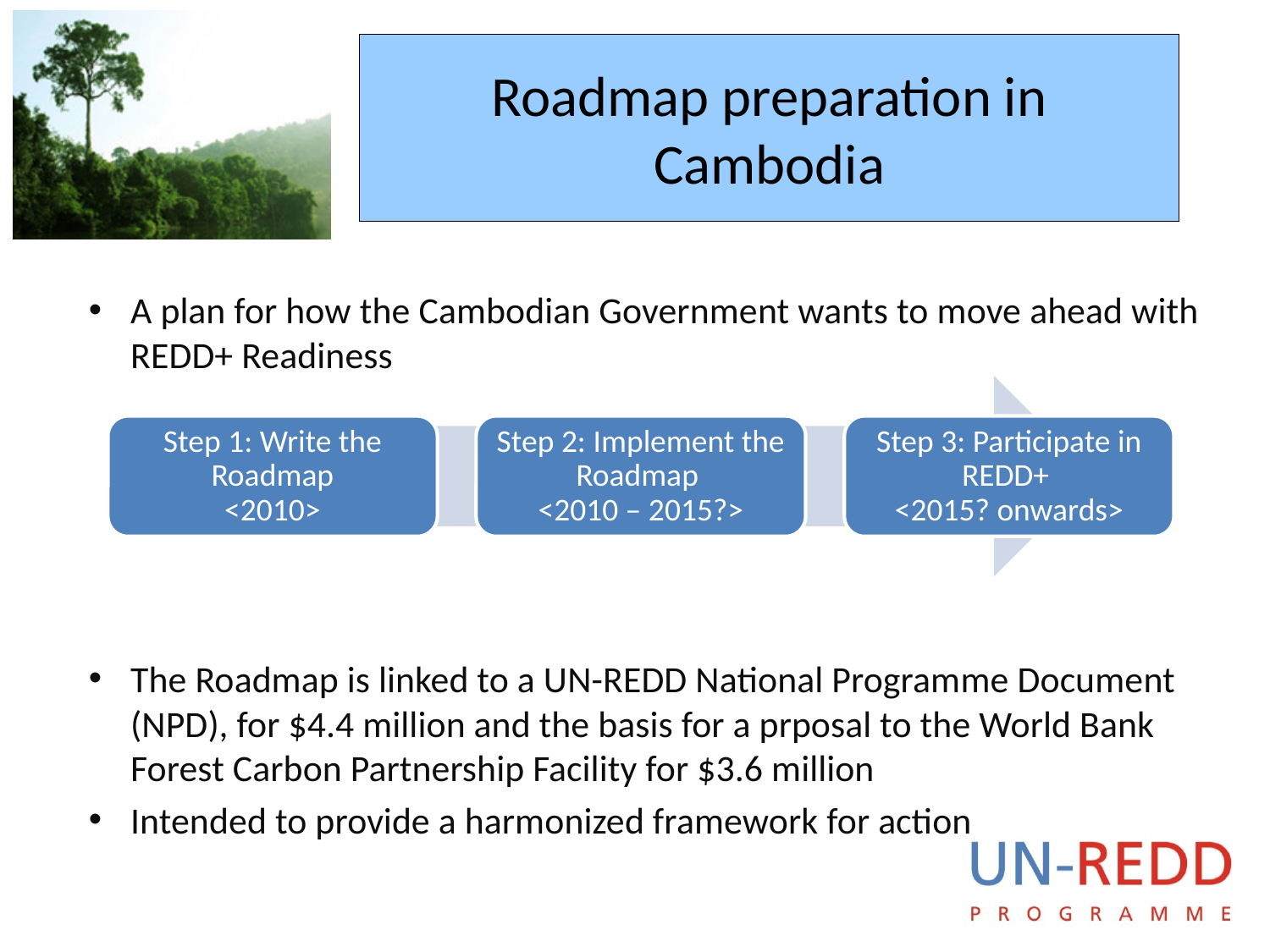

# Roadmap preparation in Cambodia
A plan for how the Cambodian Government wants to move ahead with REDD+ Readiness

The Roadmap is linked to a UN-REDD National Programme Document (NPD), for $4.4 million and the basis for a prposal to the World Bank Forest Carbon Partnership Facility for $3.6 million
Intended to provide a harmonized framework for action
Step 1: Write the Roadmap
<2010>
Step 2: Implement the Roadmap
<2010 – 2015?>
Step 3: Participate in REDD+
<2015? onwards>